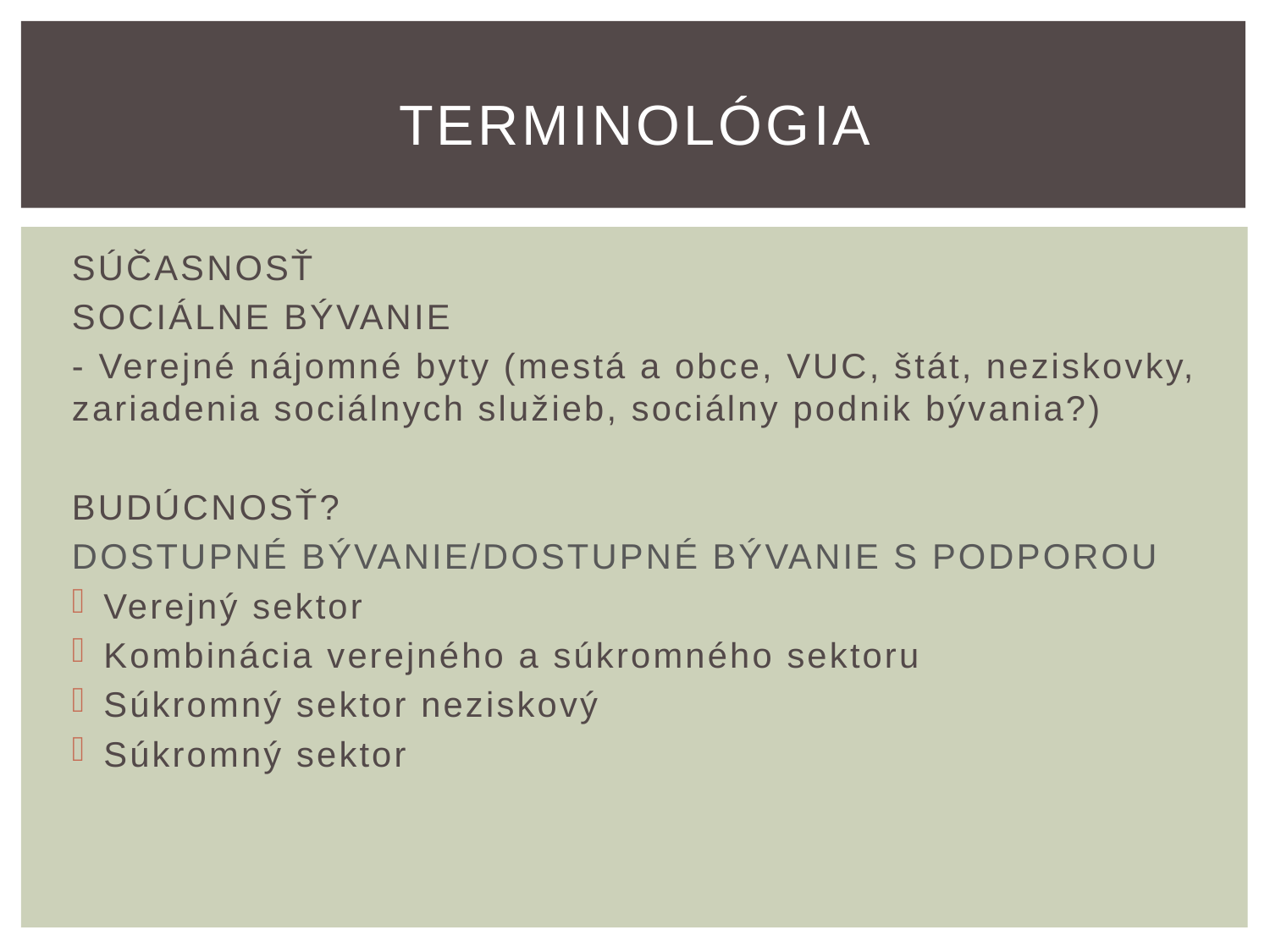

# TERMINOLÓGIA
SÚČASNOSŤ
SOCIÁLNE BÝVANIE
- Verejné nájomné byty (mestá a obce, VUC, štát, neziskovky, zariadenia sociálnych služieb, sociálny podnik bývania?)

BUDÚCNOSŤ?
DOSTUPNÉ BÝVANIE/DOSTUPNÉ BÝVANIE S PODPOROU
Verejný sektor
Kombinácia verejného a súkromného sektoru
Súkromný sektor neziskový
Súkromný sektor